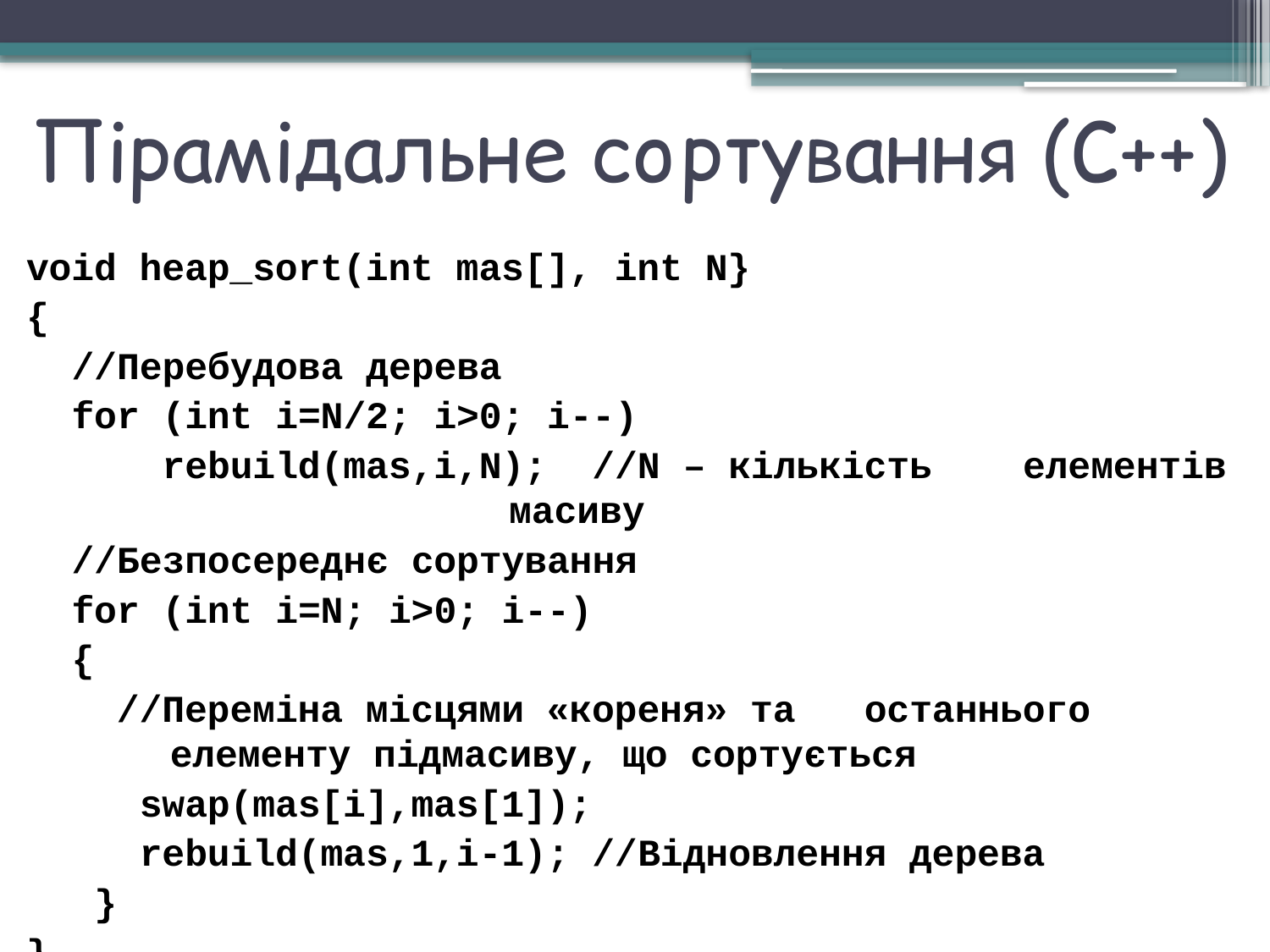

# Пірамідальне сортування (С++)
void heap_sort(int mas[], int N}
{
  //Перебудова дерева
  for (int i=N/2; i>0; i--)
      rebuild(mas,i,N);  //N – кількість    елементів масиву
  //Безпосереднє сортування
  for (int i=N; i>0; i--)
  {
    //Переміна місцями «кореня» та   останнього елементу підмасиву, що сортується
     swap(mas[i],mas[1]);
     rebuild(mas,1,i-1); //Відновлення дерева
   }
}